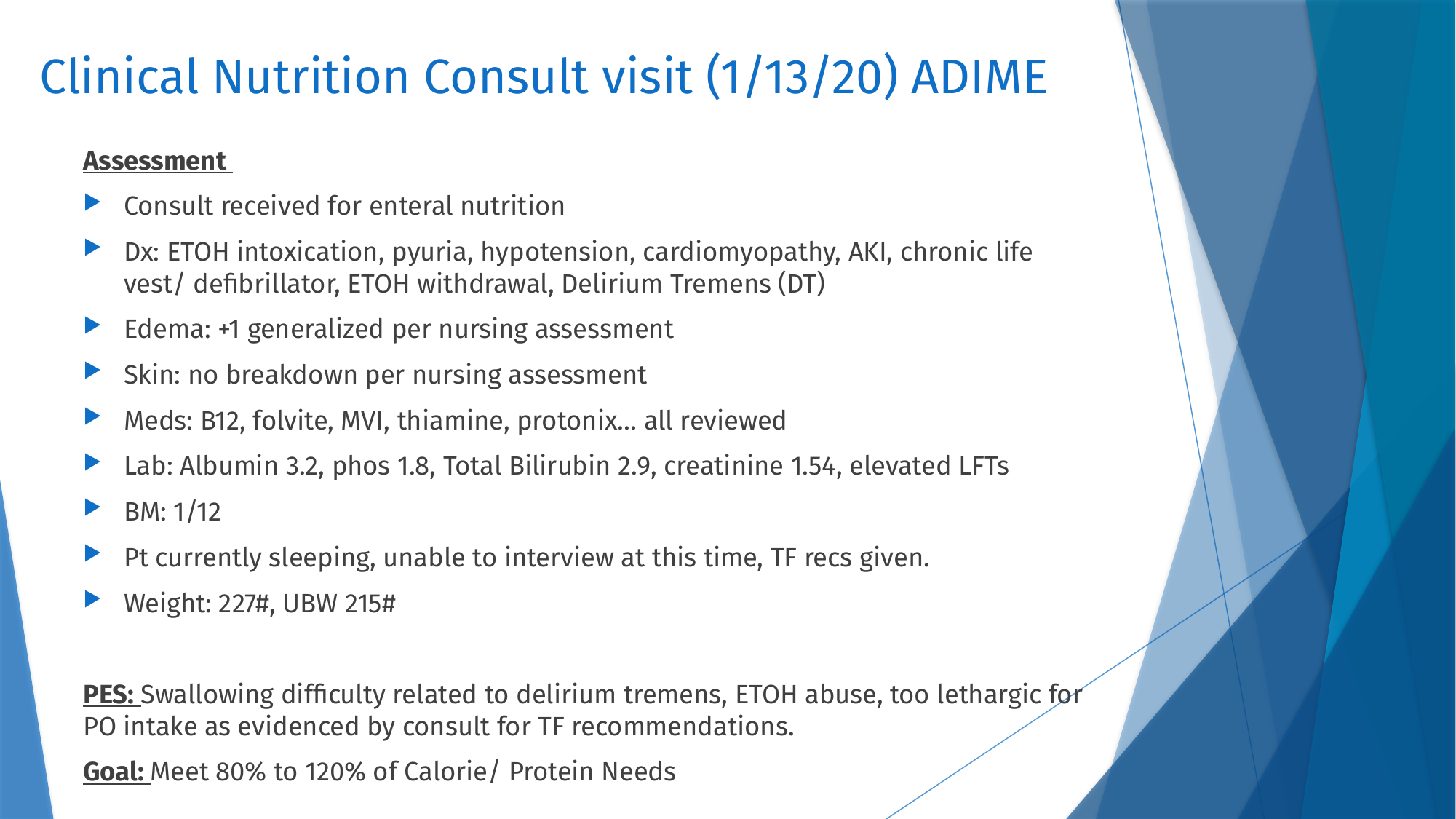

# Clinical Nutrition Consult visit (1/13/20) ADIME
Assessment
Consult received for enteral nutrition
Dx: ETOH intoxication, pyuria, hypotension, cardiomyopathy, AKI, chronic life vest/ defibrillator, ETOH withdrawal, Delirium Tremens (DT)
Edema: +1 generalized per nursing assessment
Skin: no breakdown per nursing assessment
Meds: B12, folvite, MVI, thiamine, protonix… all reviewed
Lab: Albumin 3.2, phos 1.8, Total Bilirubin 2.9, creatinine 1.54, elevated LFTs
BM: 1/12
Pt currently sleeping, unable to interview at this time, TF recs given.
Weight: 227#, UBW 215#

PES: Swallowing difficulty related to delirium tremens, ETOH abuse, too lethargic for PO intake as evidenced by consult for TF recommendations.
Goal: Meet 80% to 120% of Calorie/ Protein Needs